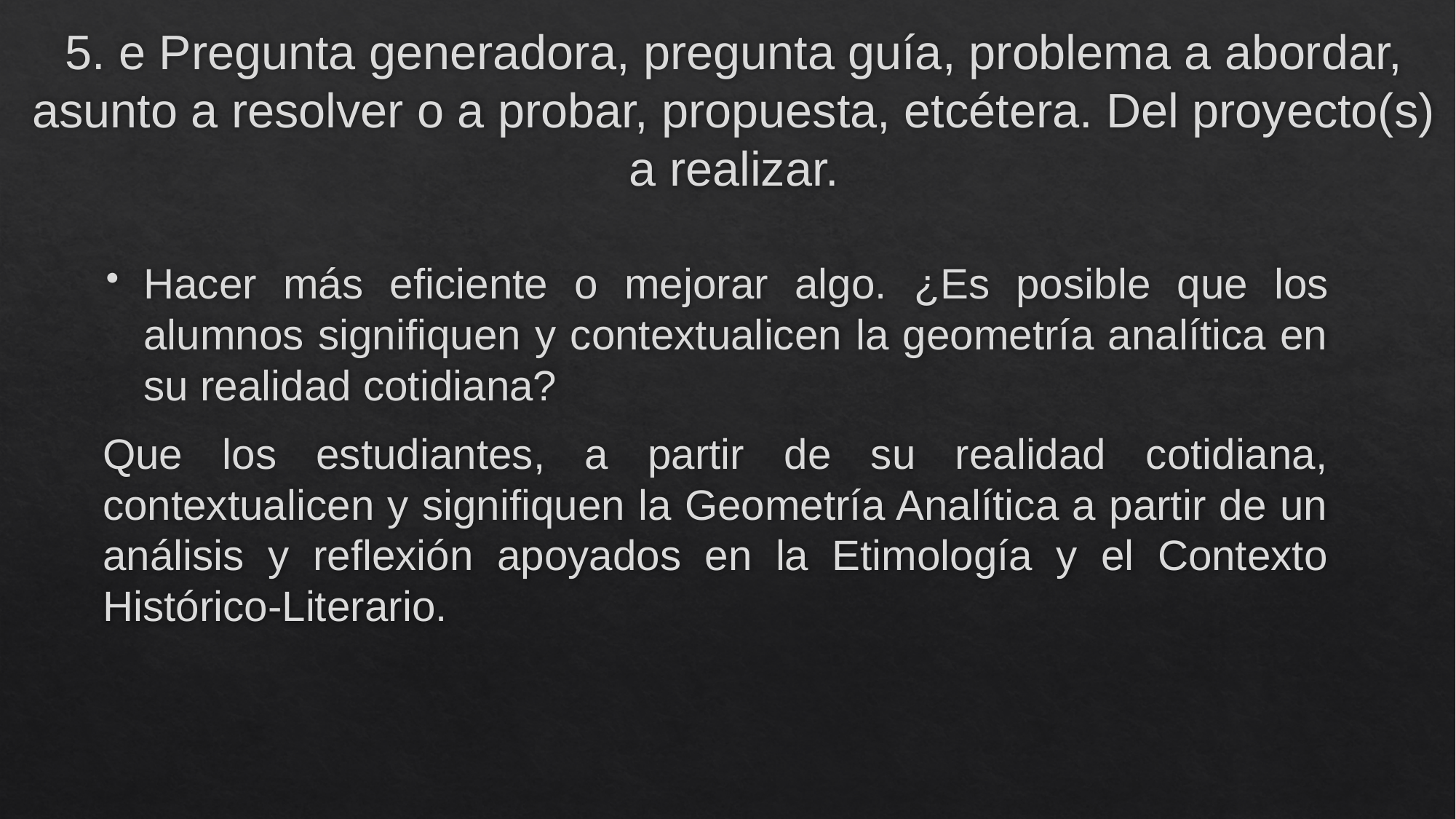

# 5. e Pregunta generadora, pregunta guía, problema a abordar, asunto a resolver o a probar, propuesta, etcétera. Del proyecto(s) a realizar.
Hacer más eficiente o mejorar algo. ¿Es posible que los alumnos signifiquen y contextualicen la geometría analítica en su realidad cotidiana?
Que los estudiantes, a partir de su realidad cotidiana, contextualicen y signifiquen la Geometría Analítica a partir de un análisis y reflexión apoyados en la Etimología y el Contexto Histórico-Literario.